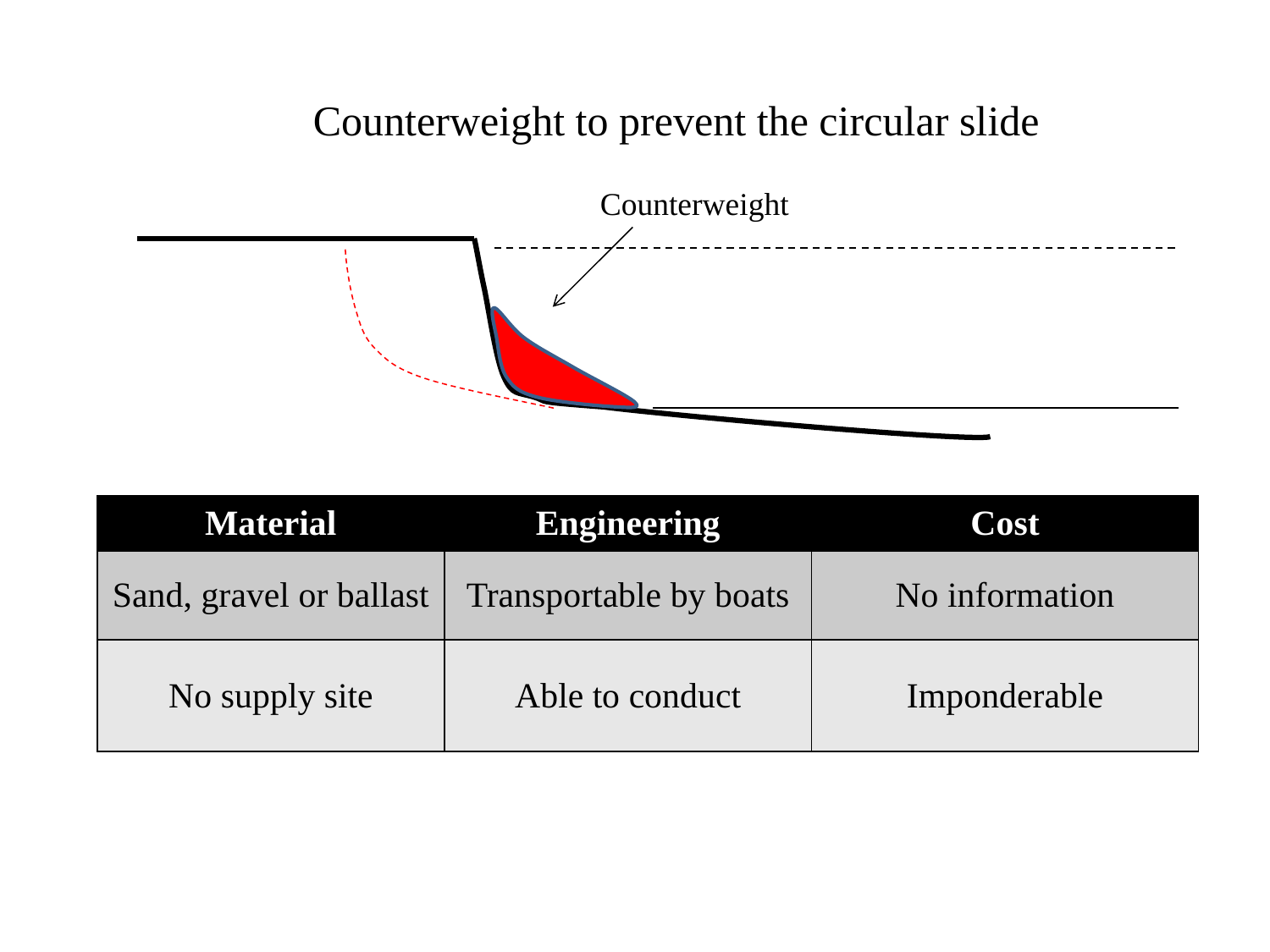

Counterweight to prevent the circular slide
Counterweight

| Material | Engineering | Cost |
| --- | --- | --- |
| Sand, gravel or ballast | Transportable by boats | No information |
| No supply site | Able to conduct | Imponderable |